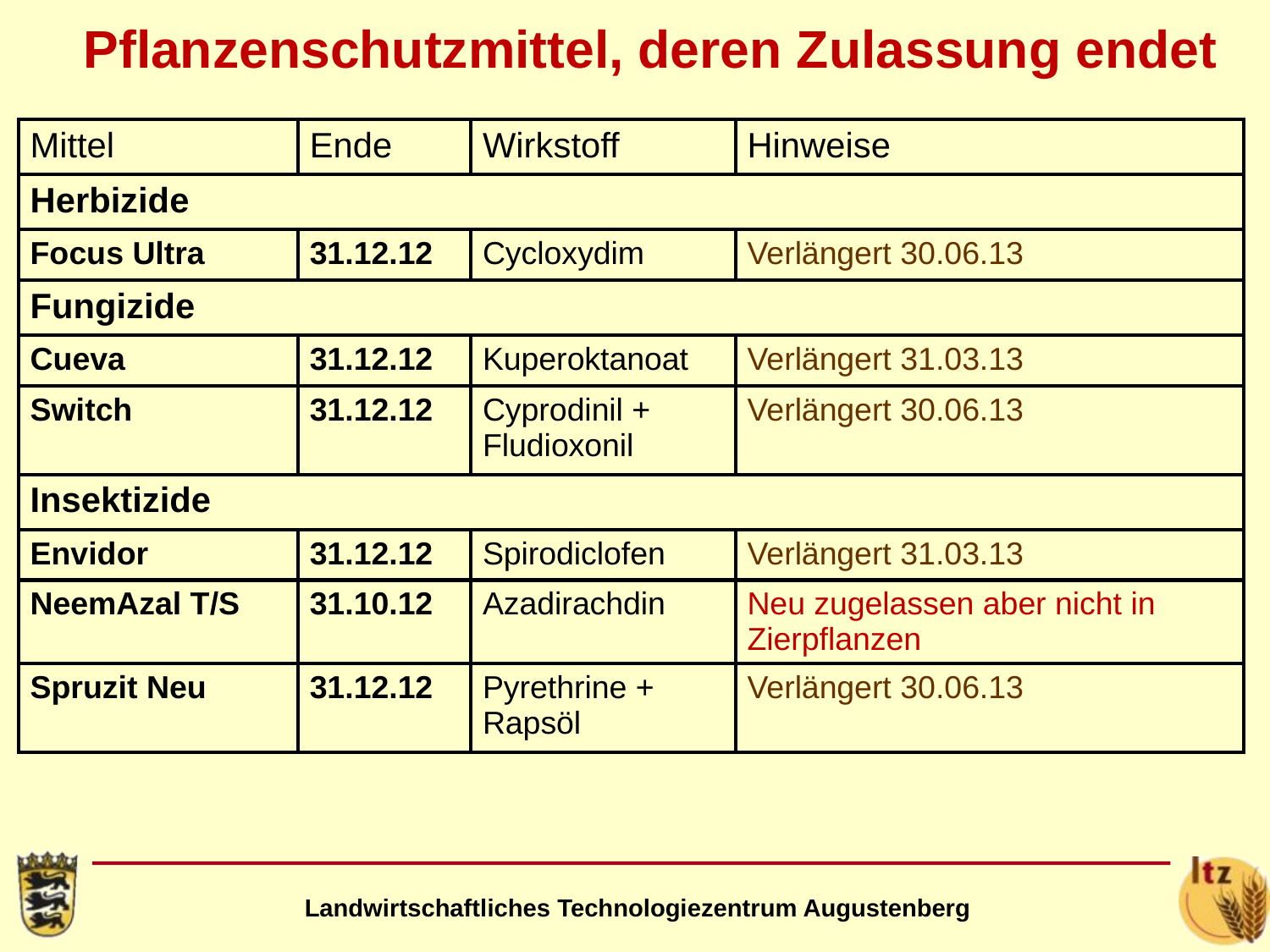

# Pflanzenschutzmittel, deren Zulassung endet
| Mittel | Ende | Wirkstoff | Hinweise |
| --- | --- | --- | --- |
| Herbizide |  |  |  |
| Focus Ultra | 31.12.12 | Cycloxydim | Verlängert 30.06.13 |
| Fungizide |  |  |  |
| Cueva | 31.12.12 | Kuperoktanoat | Verlängert 31.03.13 |
| Switch | 31.12.12 | Cyprodinil + Fludioxonil | Verlängert 30.06.13 |
| Insektizide |  |  |  |
| Envidor | 31.12.12 | Spirodiclofen | Verlängert 31.03.13 |
| NeemAzal T/S | 31.10.12 | Azadirachdin | Neu zugelassen aber nicht in Zierpflanzen |
| Spruzit Neu | 31.12.12 | Pyrethrine + Rapsöl | Verlängert 30.06.13 |